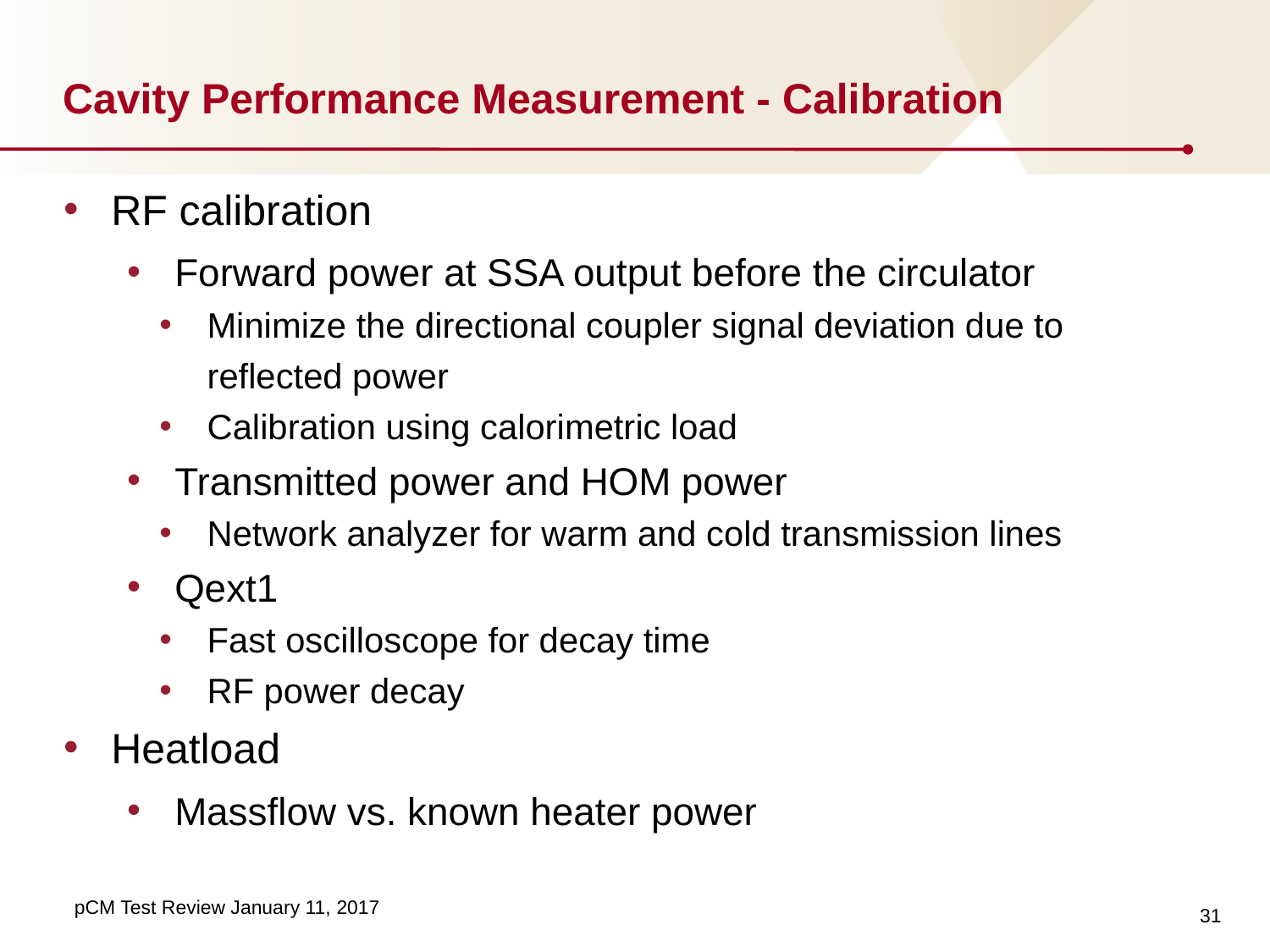

# Cavity Performance Measurement - Calibration
RF calibration
Forward power at SSA output before the circulator
Minimize the directional coupler signal deviation due to reflected power
Calibration using calorimetric load
Transmitted power and HOM power
Network analyzer for warm and cold transmission lines
Qext1
Fast oscilloscope for decay time
RF power decay
Heatload
Massflow vs. known heater power

31
pCM Test Review January 11, 2017